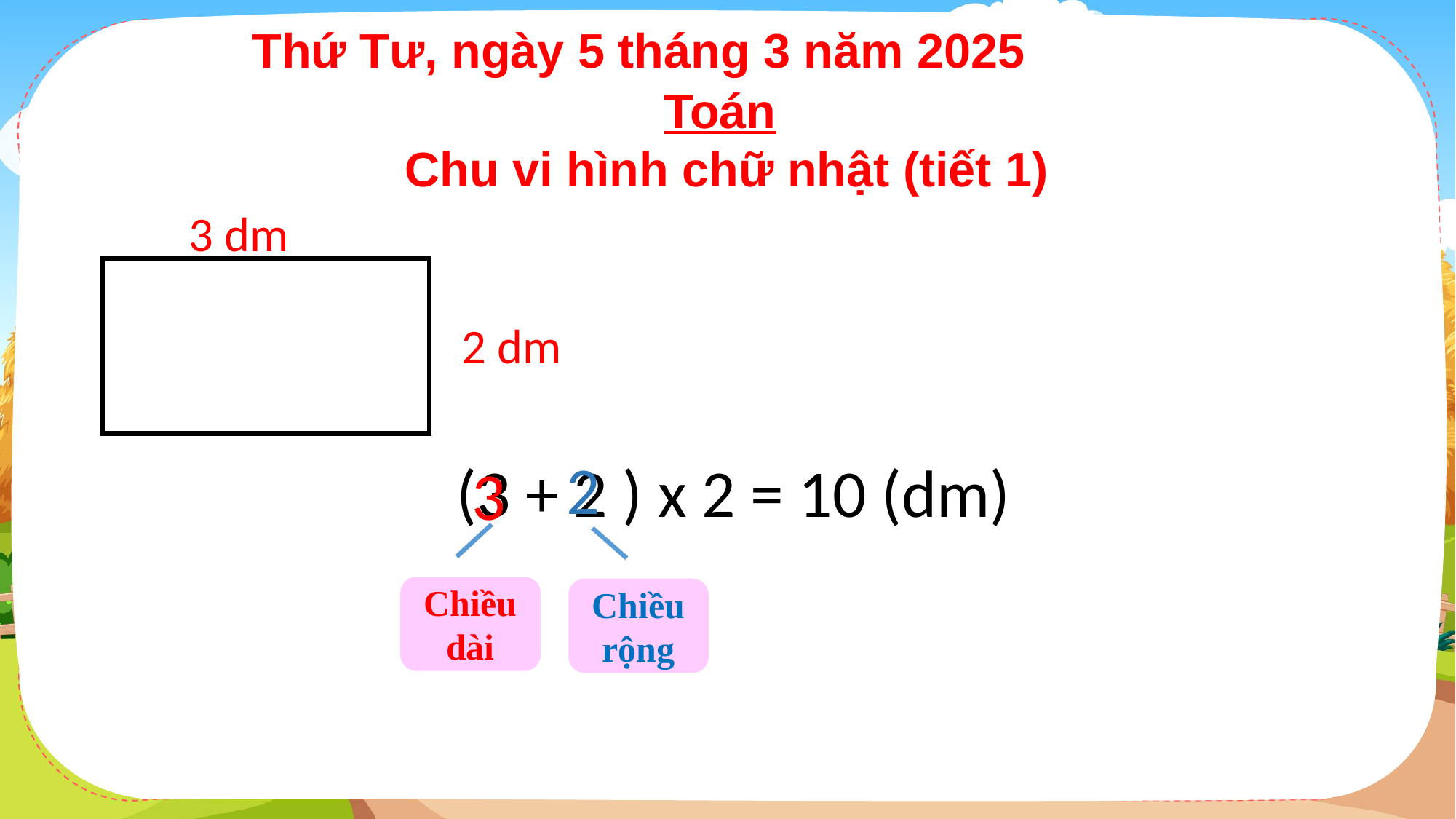

Thứ Tư, ngày 5 tháng 3 năm 2025
Toán
Chu vi hình chữ nhật (tiết 1)

3 dm

2 dm
2
(3 + 2 ) x 2 = 10 (dm)
3
Chiều
dài
Chiều
rộng